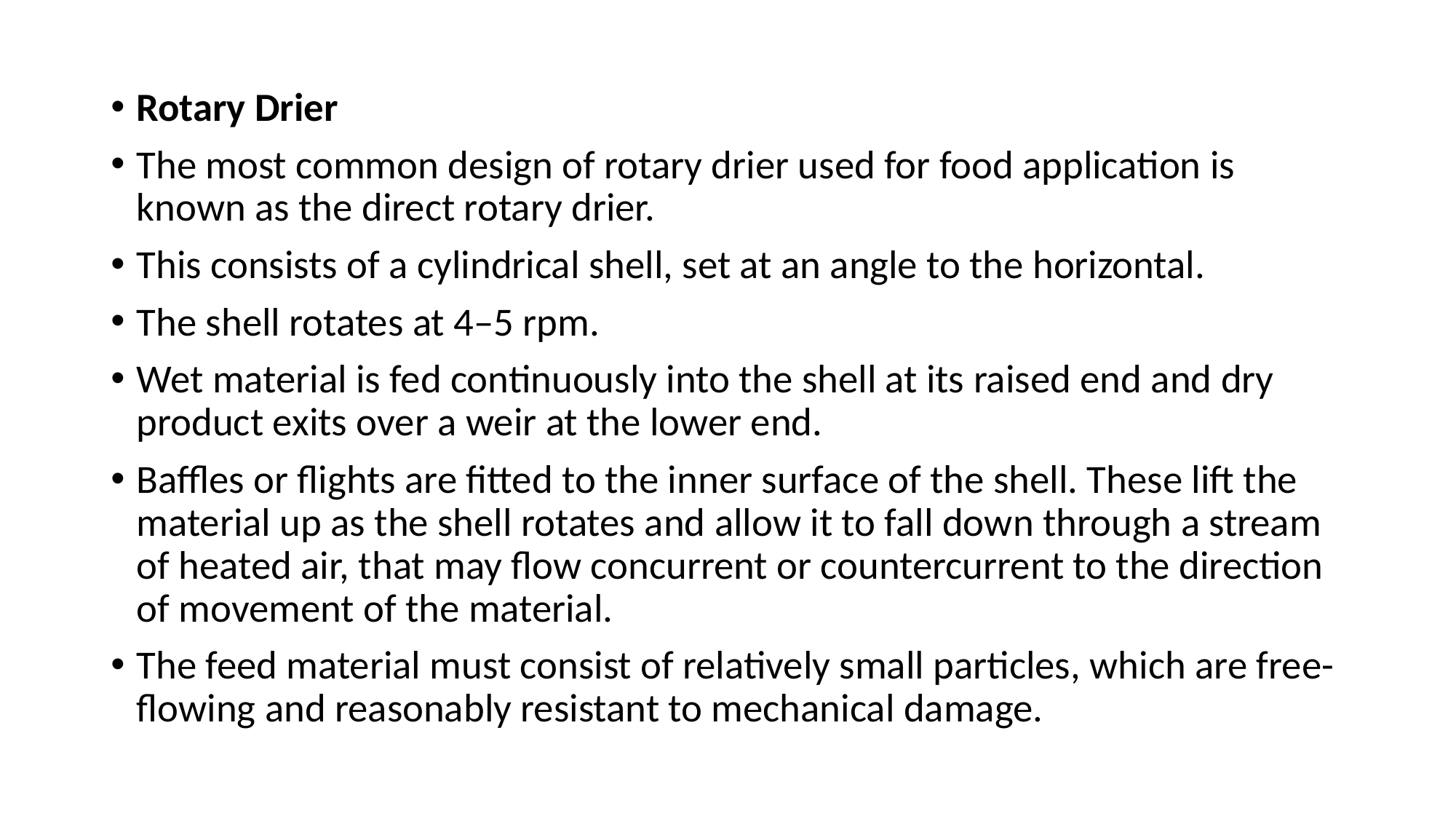

#
Rotary Drier
The most common design of rotary drier used for food application is known as the direct rotary drier.
This consists of a cylindrical shell, set at an angle to the horizontal.
The shell rotates at 4–5 rpm.
Wet material is fed continuously into the shell at its raised end and dry product exits over a weir at the lower end.
Baffles or flights are fitted to the inner surface of the shell. These lift the material up as the shell rotates and allow it to fall down through a stream of heated air, that may flow concurrent or countercurrent to the direction of movement of the material.
The feed material must consist of relatively small particles, which are free-flowing and reasonably resistant to mechanical damage.